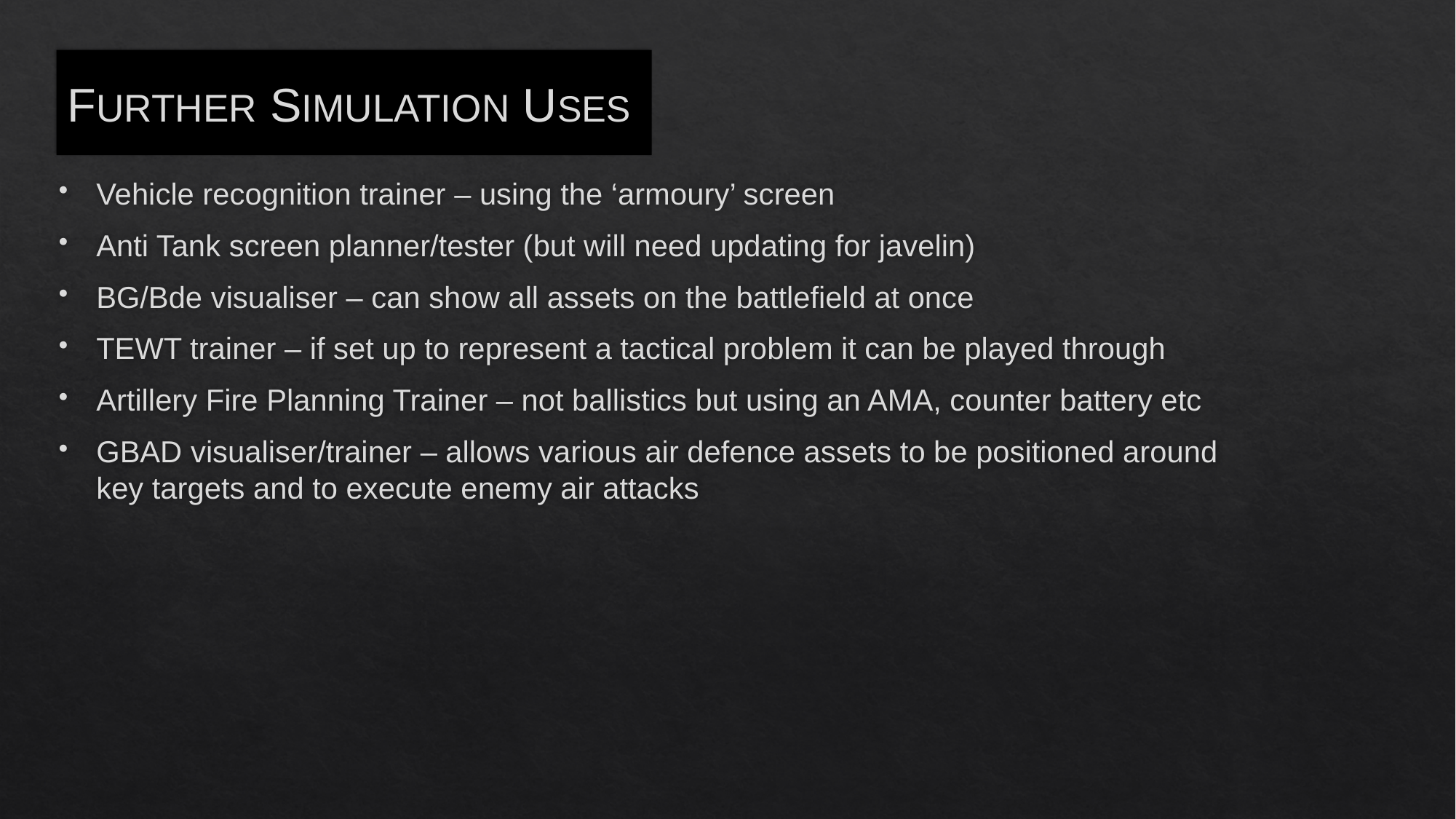

FURTHER SIMULATION USES
Vehicle recognition trainer – using the ‘armoury’ screen
Anti Tank screen planner/tester (but will need updating for javelin)
BG/Bde visualiser – can show all assets on the battlefield at once
TEWT trainer – if set up to represent a tactical problem it can be played through
Artillery Fire Planning Trainer – not ballistics but using an AMA, counter battery etc
GBAD visualiser/trainer – allows various air defence assets to be positioned around key targets and to execute enemy air attacks